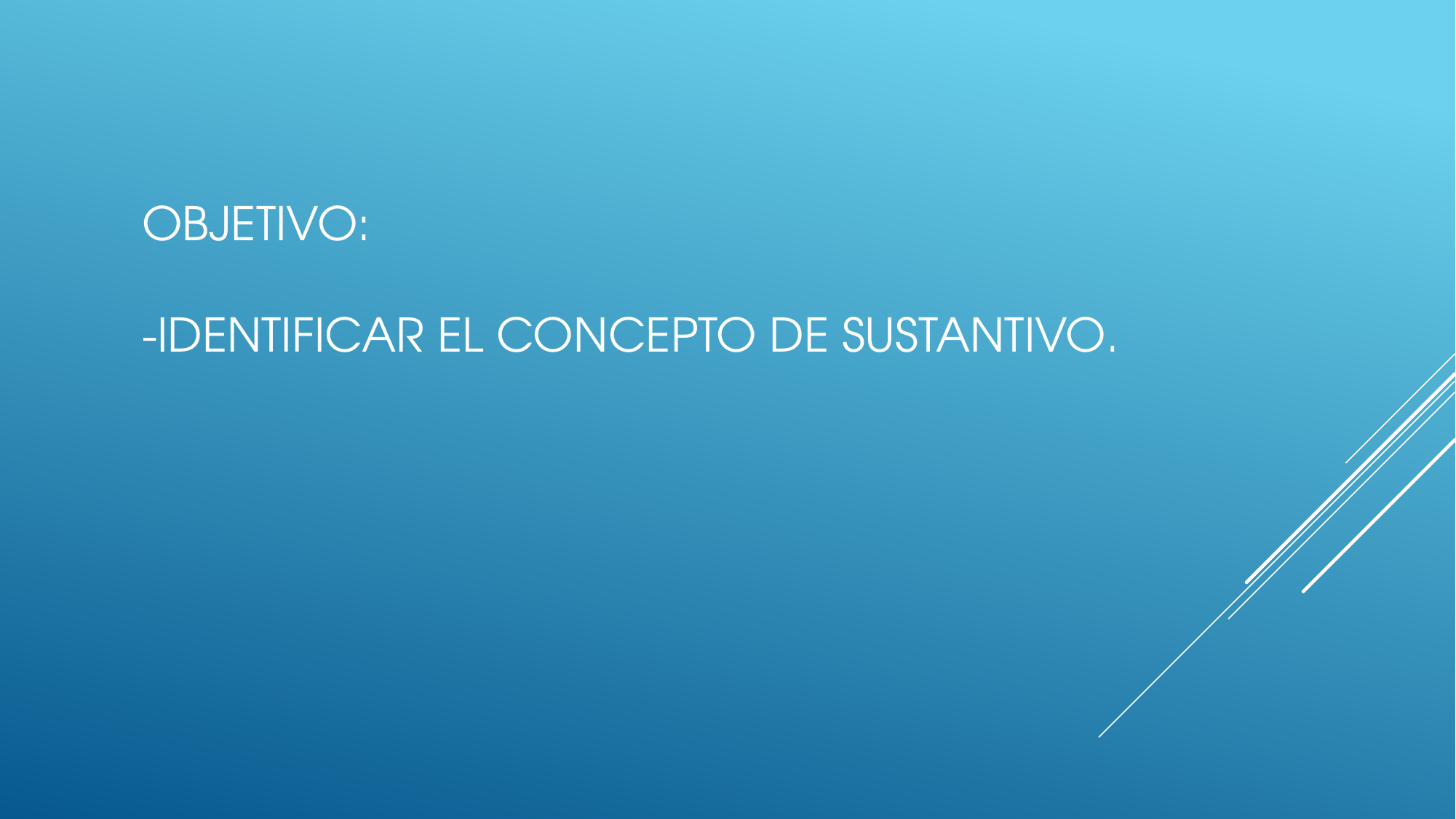

# Objetivo: -identificar el concepto de sustantivo.